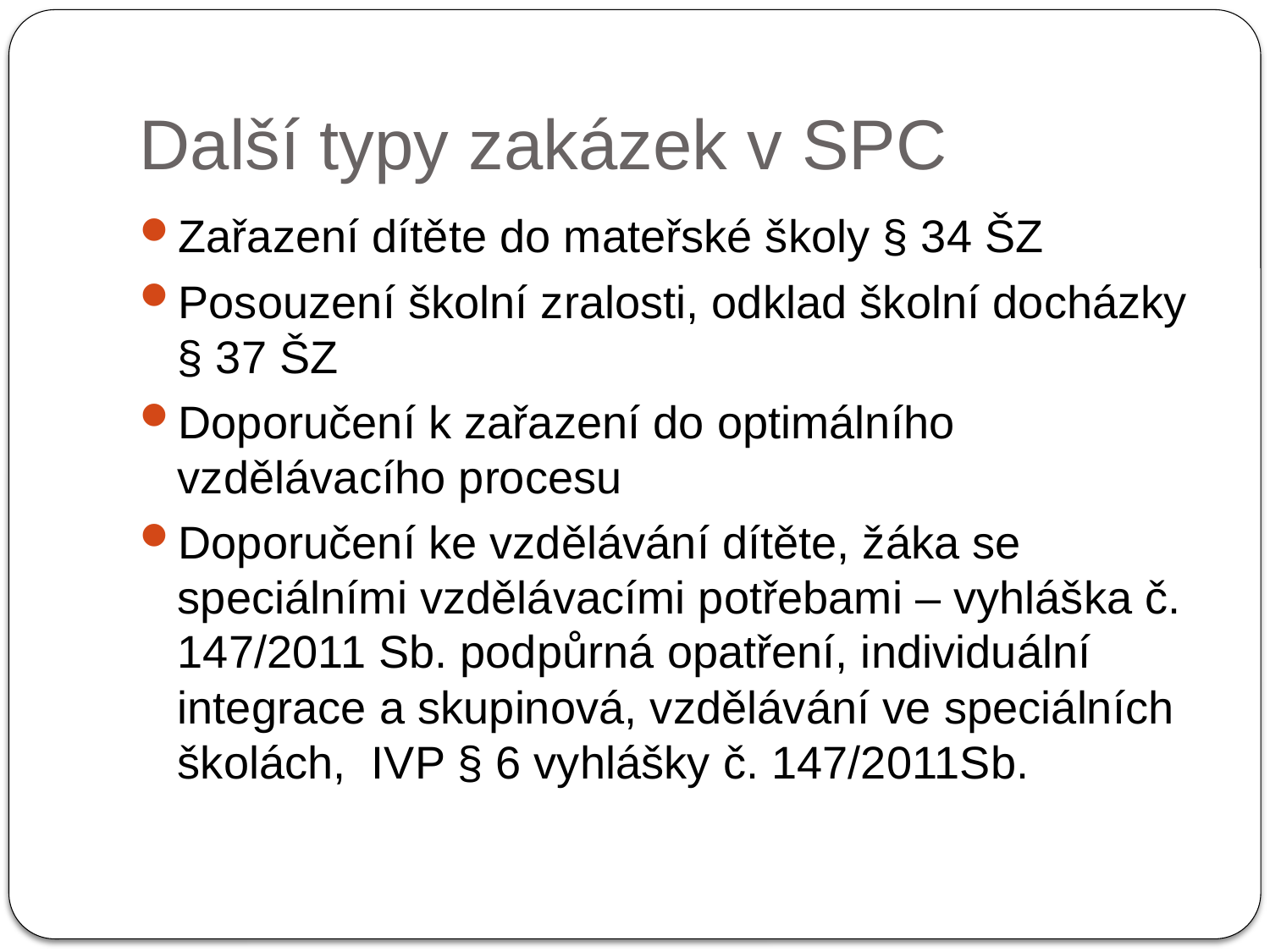

# Další typy zakázek v SPC
Zařazení dítěte do mateřské školy § 34 ŠZ
Posouzení školní zralosti, odklad školní docházky § 37 ŠZ
Doporučení k zařazení do optimálního vzdělávacího procesu
Doporučení ke vzdělávání dítěte, žáka se speciálními vzdělávacími potřebami – vyhláška č. 147/2011 Sb. podpůrná opatření, individuální integrace a skupinová, vzdělávání ve speciálních školách,  IVP § 6 vyhlášky č. 147/2011Sb.